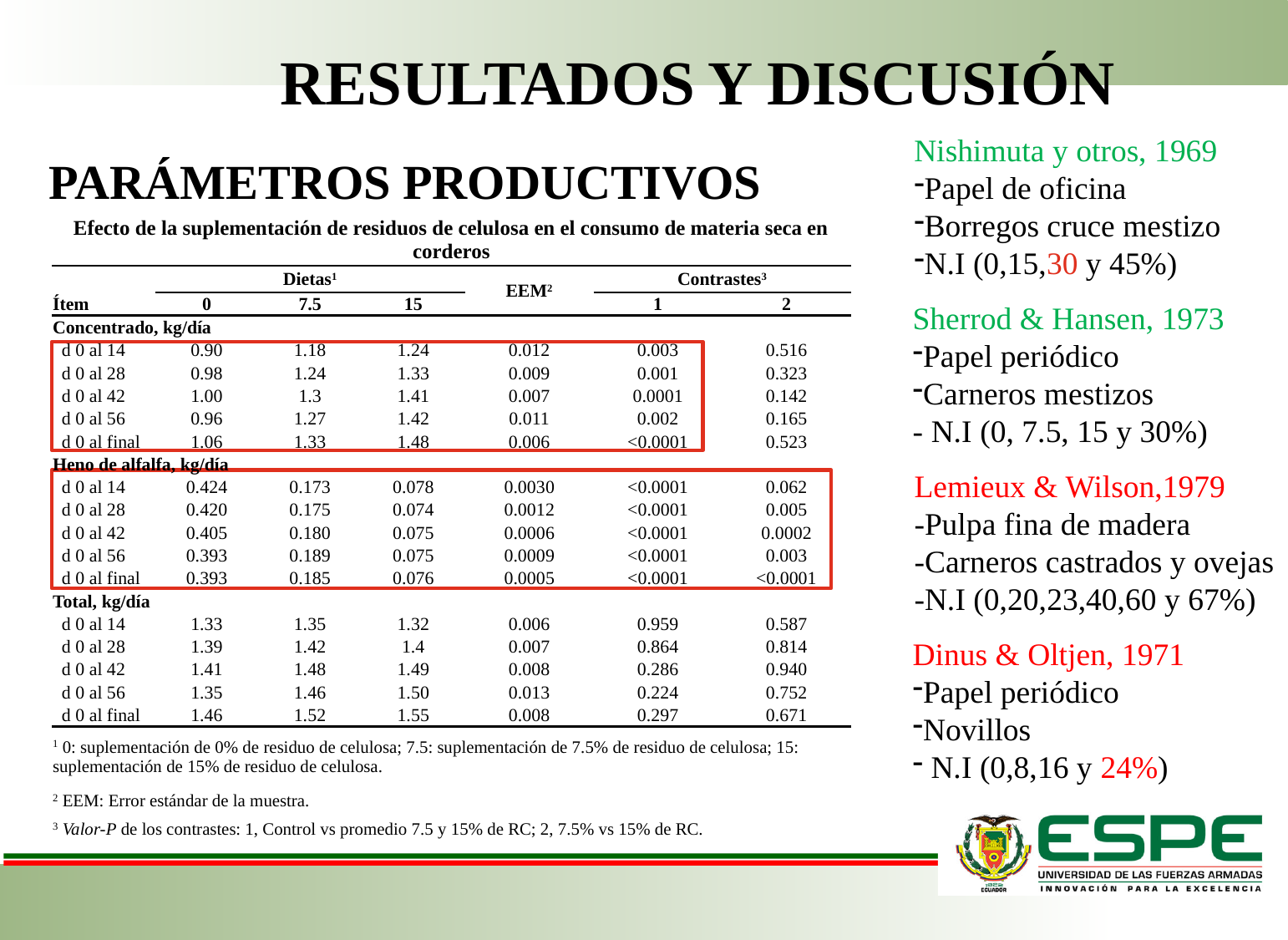

RESULTADOS Y DISCUSIÓN
Nishimuta y otros, 1969
Papel de oficina
Borregos cruce mestizo
N.I (0,15,30 y 45%)
PARÁMETROS PRODUCTIVOS
| Efecto de la suplementación de residuos de celulosa en el consumo de materia seca en corderos |  |  |  |  |  |  |
| --- | --- | --- | --- | --- | --- | --- |
|  | Dietas1 |  |  | EEM2 | Contrastes3 |  |
| Ítem | 0 | 7.5 | 15 |  | 1 | 2 |
| Concentrado, kg/día |  |  |  |  |  |  |
| d 0 al 14 | 0.90 | 1.18 | 1.24 | 0.012 | 0.003 | 0.516 |
| d 0 al 28 | 0.98 | 1.24 | 1.33 | 0.009 | 0.001 | 0.323 |
| d 0 al 42 | 1.00 | 1.3 | 1.41 | 0.007 | 0.0001 | 0.142 |
| d 0 al 56 | 0.96 | 1.27 | 1.42 | 0.011 | 0.002 | 0.165 |
| d 0 al final | 1.06 | 1.33 | 1.48 | 0.006 | <0.0001 | 0.523 |
| Heno de alfalfa, kg/día |  |  |  |  |  |  |
| d 0 al 14 | 0.424 | 0.173 | 0.078 | 0.0030 | <0.0001 | 0.062 |
| d 0 al 28 | 0.420 | 0.175 | 0.074 | 0.0012 | <0.0001 | 0.005 |
| d 0 al 42 | 0.405 | 0.180 | 0.075 | 0.0006 | <0.0001 | 0.0002 |
| d 0 al 56 | 0.393 | 0.189 | 0.075 | 0.0009 | <0.0001 | 0.003 |
| d 0 al final | 0.393 | 0.185 | 0.076 | 0.0005 | <0.0001 | <0.0001 |
| Total, kg/día |  |  |  |  |  |  |
| d 0 al 14 | 1.33 | 1.35 | 1.32 | 0.006 | 0.959 | 0.587 |
| d 0 al 28 | 1.39 | 1.42 | 1.4 | 0.007 | 0.864 | 0.814 |
| d 0 al 42 | 1.41 | 1.48 | 1.49 | 0.008 | 0.286 | 0.940 |
| d 0 al 56 | 1.35 | 1.46 | 1.50 | 0.013 | 0.224 | 0.752 |
| d 0 al final | 1.46 | 1.52 | 1.55 | 0.008 | 0.297 | 0.671 |
| 1 0: suplementación de 0% de residuo de celulosa; 7.5: suplementación de 7.5% de residuo de celulosa; 15: suplementación de 15% de residuo de celulosa. |  |  |  |  |  |  |
| 2 EEM: Error estándar de la muestra. |  |  |  |  |  |  |
| 3 Valor-P de los contrastes: 1, Control vs promedio 7.5 y 15% de RC; 2, 7.5% vs 15% de RC. |  |  |  |  |  |  |
Sherrod & Hansen, 1973
Papel periódico
Carneros mestizos
- N.I (0, 7.5, 15 y 30%)

Lemieux & Wilson,1979
-Pulpa fina de madera
-Carneros castrados y ovejas
-N.I (0,20,23,40,60 y 67%)

Dinus & Oltjen, 1971
Papel periódico
Novillos
 N.I (0,8,16 y 24%)